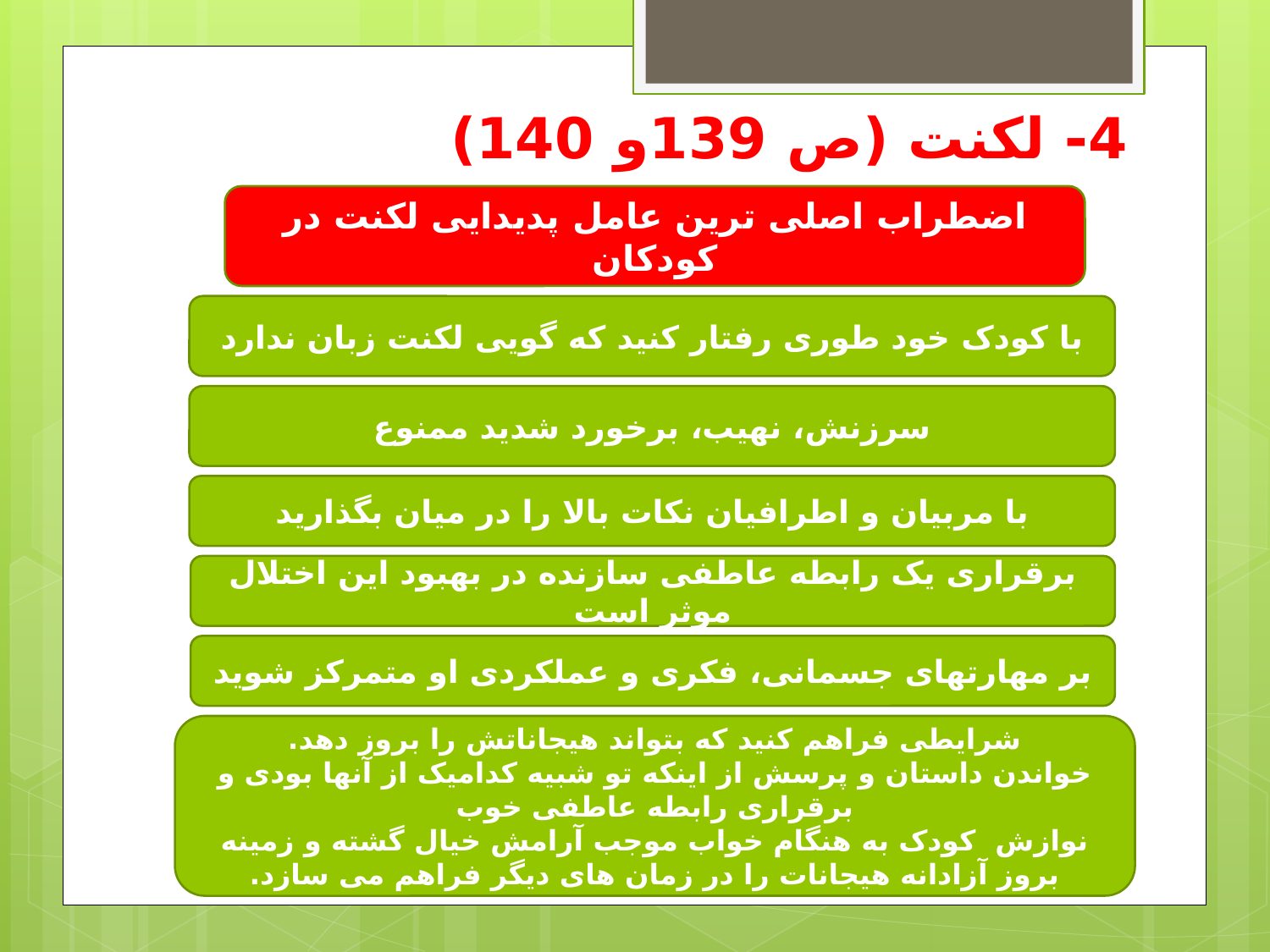

# 4- لکنت (ص 139و 140)
اضطراب اصلی ترین عامل پدیدایی لکنت در کودکان
با کودک خود طوری رفتار کنید که گویی لکنت زبان ندارد
سرزنش، نهیب، برخورد شدید ممنوع
با مربیان و اطرافیان نکات بالا را در میان بگذارید
برقراری یک رابطه عاطفی سازنده در بهبود این اختلال موثر است
بر مهارتهای جسمانی، فکری و عملکردی او متمرکز شوید
شرایطی فراهم کنید که بتواند هیجاناتش را بروز دهد.
خواندن داستان و پرسش از اینکه تو شبیه کدامیک از آنها بودی و برقراری رابطه عاطفی خوب
نوازش  کودک به هنگام خواب موجب آرامش خیال گشته و زمینه بروز آزادانه هیجانات را در زمان های دیگر فراهم می سازد.